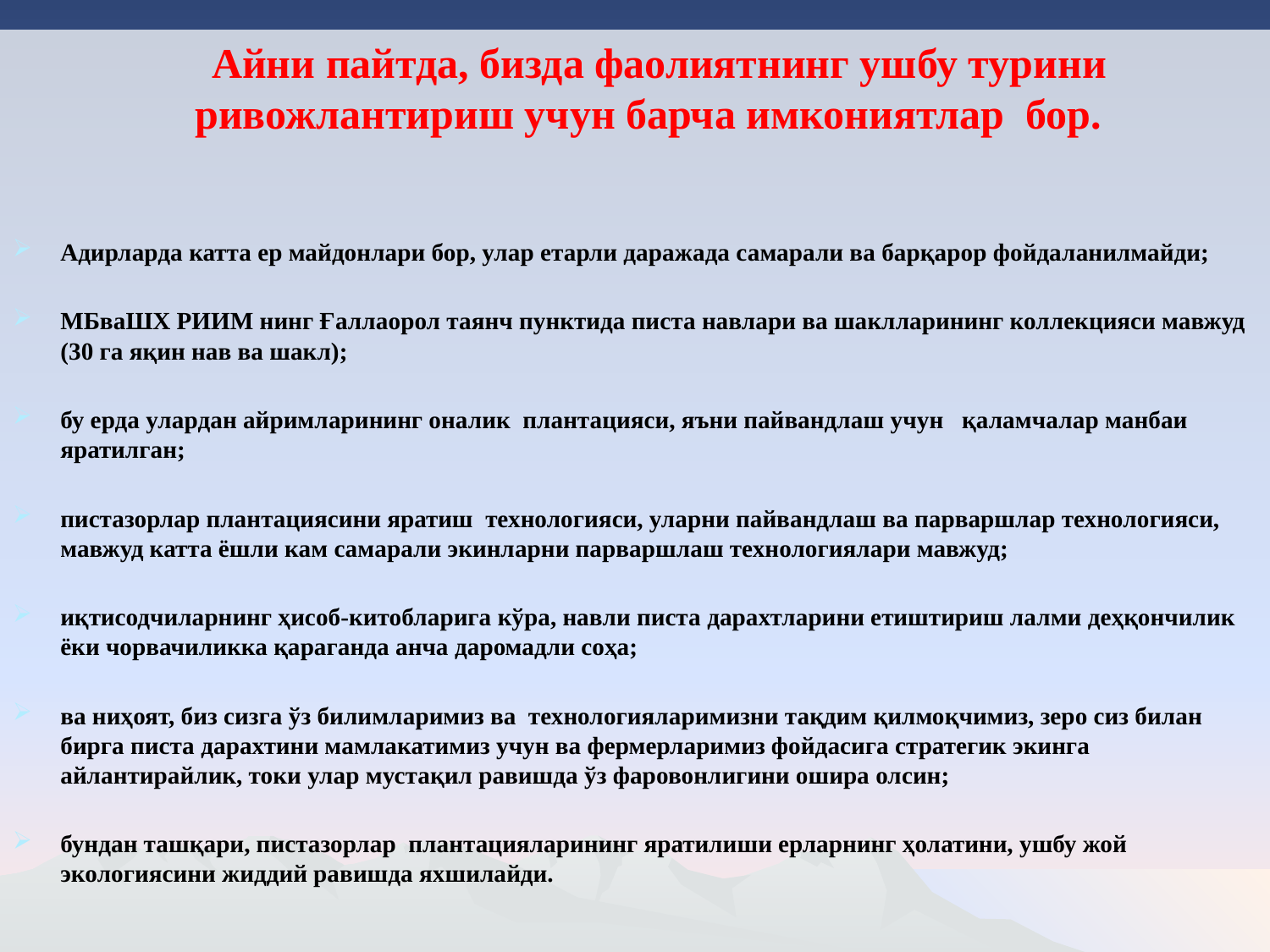

Айни пайтда, бизда фаолиятнинг ушбу турини ривожлантириш учун барча имкониятлар  бор.

Адирларда катта ер майдонлари бор, улар етарли даражада самарали ва барқарор фойдаланилмайди;

МБваШХ РИИМ нинг Ғаллаорол таянч пунктида писта навлари ва шаклларининг коллекцияси мавжуд (30 га яқин нав ва шакл);

бу ерда улардан айримларининг оналик  плантацияси, яъни пайвандлаш учун   қаламчалар манбаи  яратилган;

пистазорлар плантациясини яратиш  технологияси, уларни пайвандлаш ва парваршлар технологияси, мавжуд катта ёшли кам самарали экинларни парваршлаш технологиялари мавжуд;

иқтисодчиларнинг ҳисоб-китобларига кўра, навли писта дарахтларини етиштириш лалми деҳқончилик ёки чорвачиликка қараганда анча даромадли соҳа;

ва ниҳоят, биз сизга ўз билимларимиз ва  технологияларимизни тақдим қилмоқчимиз, зеро сиз билан бирга писта дарахтини мамлакатимиз учун ва фермерларимиз фойдасига стратегик экинга айлантирайлик, токи улар мустақил равишда ўз фаровонлигини ошира олсин;

бундан ташқари, пистазорлар  плантацияларининг яратилиши ерларнинг ҳолатини, ушбу жой экологиясини жиддий равишда яхшилайди.